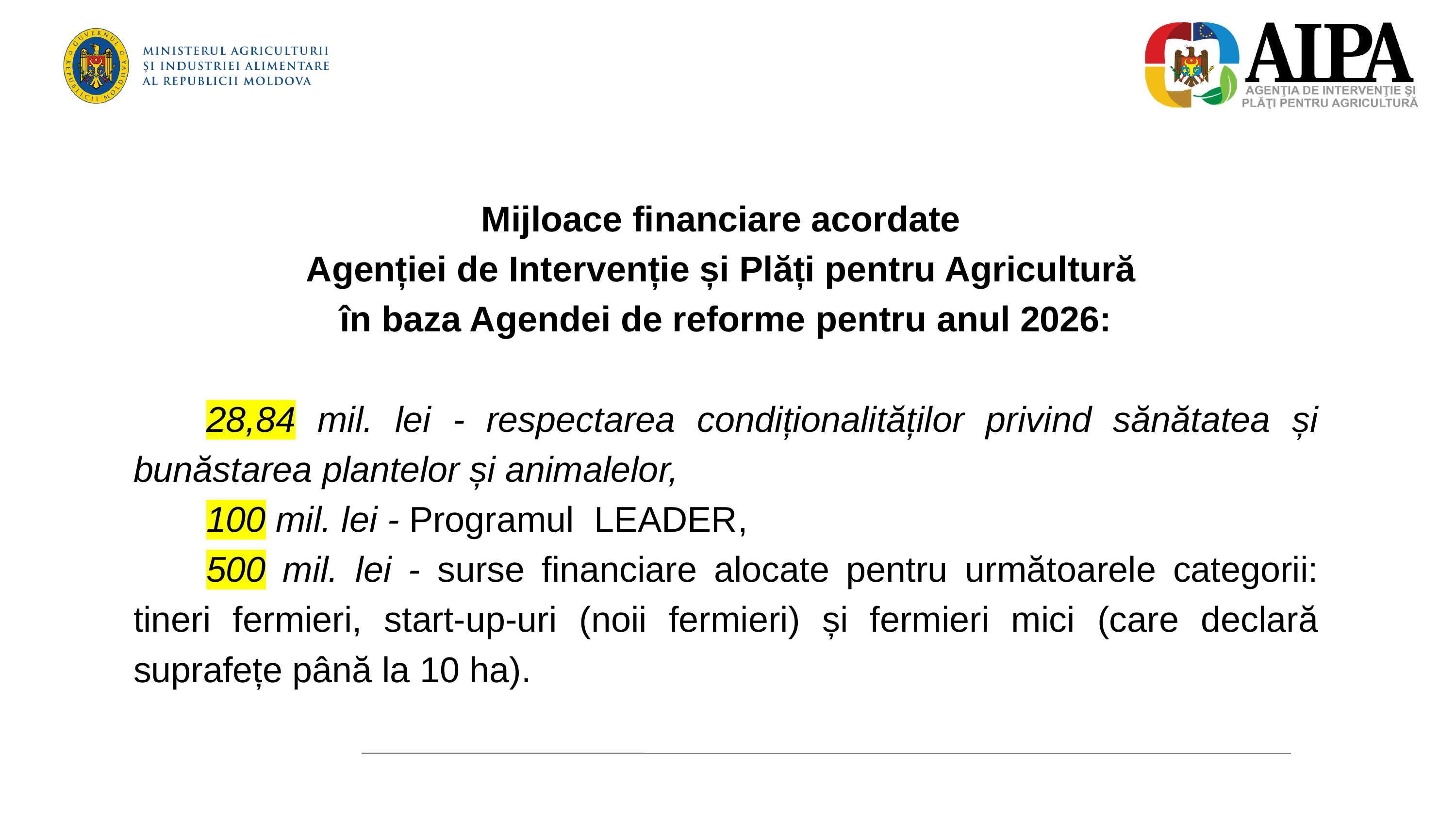

Mijloace financiare acordate
Agenției de Intervenție și Plăți pentru Agricultură
în baza Agendei de reforme pentru anul 2026:

	28,84 mil. lei - respectarea condiționalităților privind sănătatea și bunăstarea plantelor și animalelor,
	100 mil. lei - Programul  LEADER,
	500 mil. lei - surse financiare alocate pentru următoarele categorii: tineri fermieri, start-up-uri (noii fermieri) și fermieri mici (care declară suprafețe până la 10 ha).